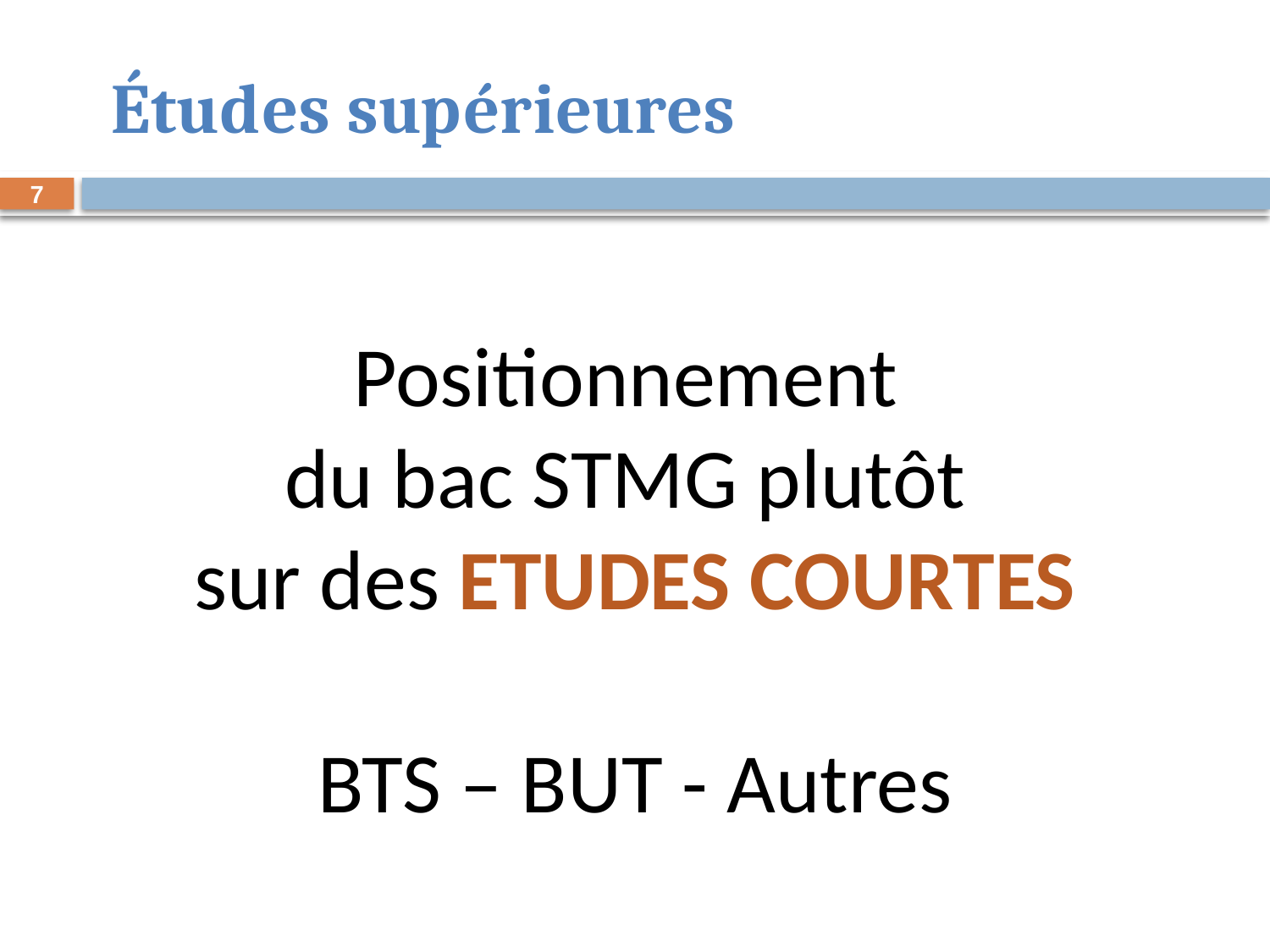

Études supérieures
7
Positionnement
du bac STMG plutôt
sur des ETUDES COURTES

BTS – BUT - Autres